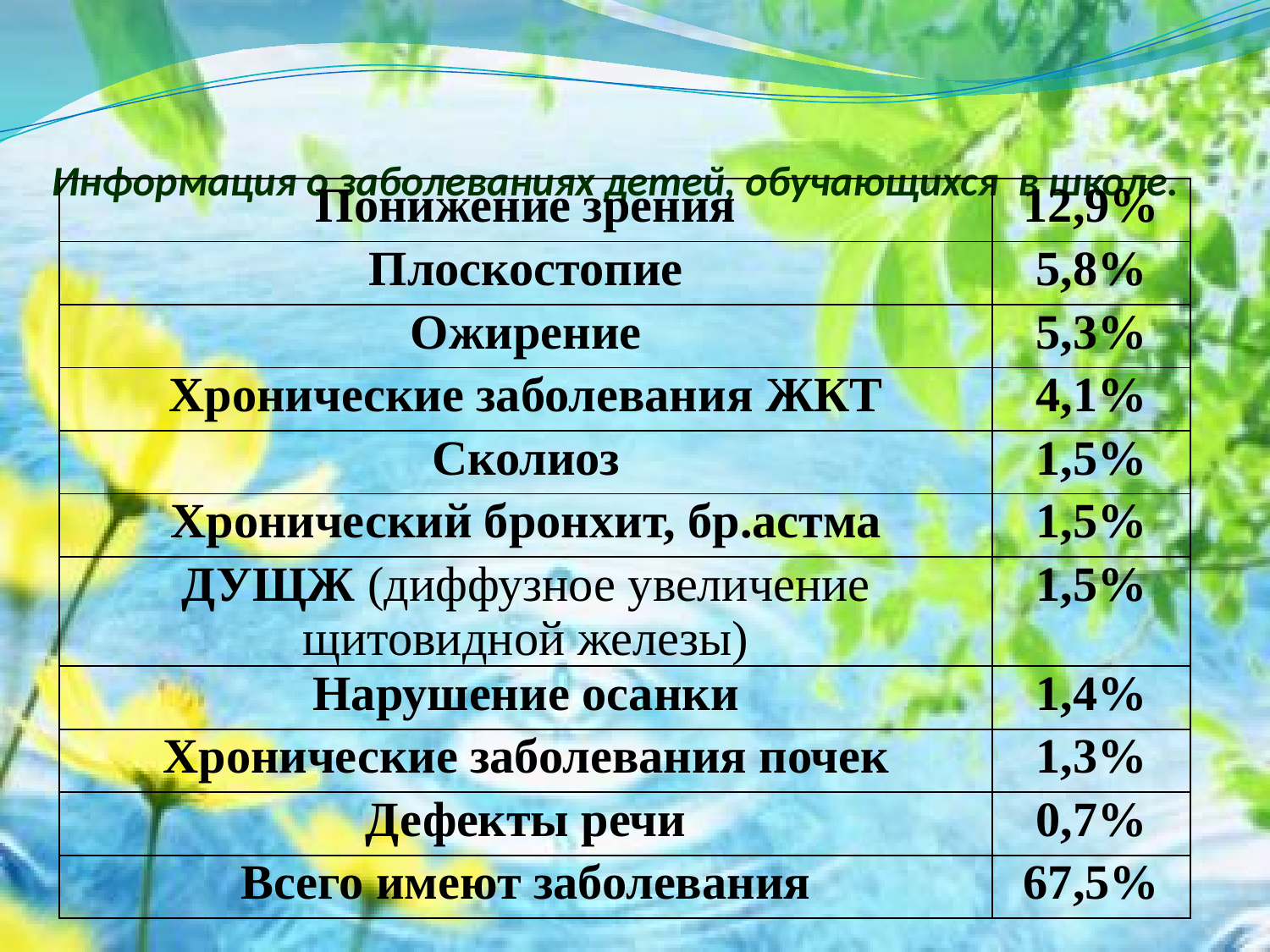

Информация о заболеваниях детей, обучающихся  в школе.
| Понижение зрения | 12,9% |
| --- | --- |
| Плоскостопие | 5,8% |
| Ожирение | 5,3% |
| Хронические заболевания ЖКТ | 4,1% |
| Сколиоз | 1,5% |
| Хронический бронхит, бр.астма | 1,5% |
| ДУЩЖ (диффузное увеличение щитовидной железы) | 1,5% |
| Нарушение осанки | 1,4% |
| Хронические заболевания почек | 1,3% |
| Дефекты речи | 0,7% |
| Всего имеют заболевания | 67,5% |